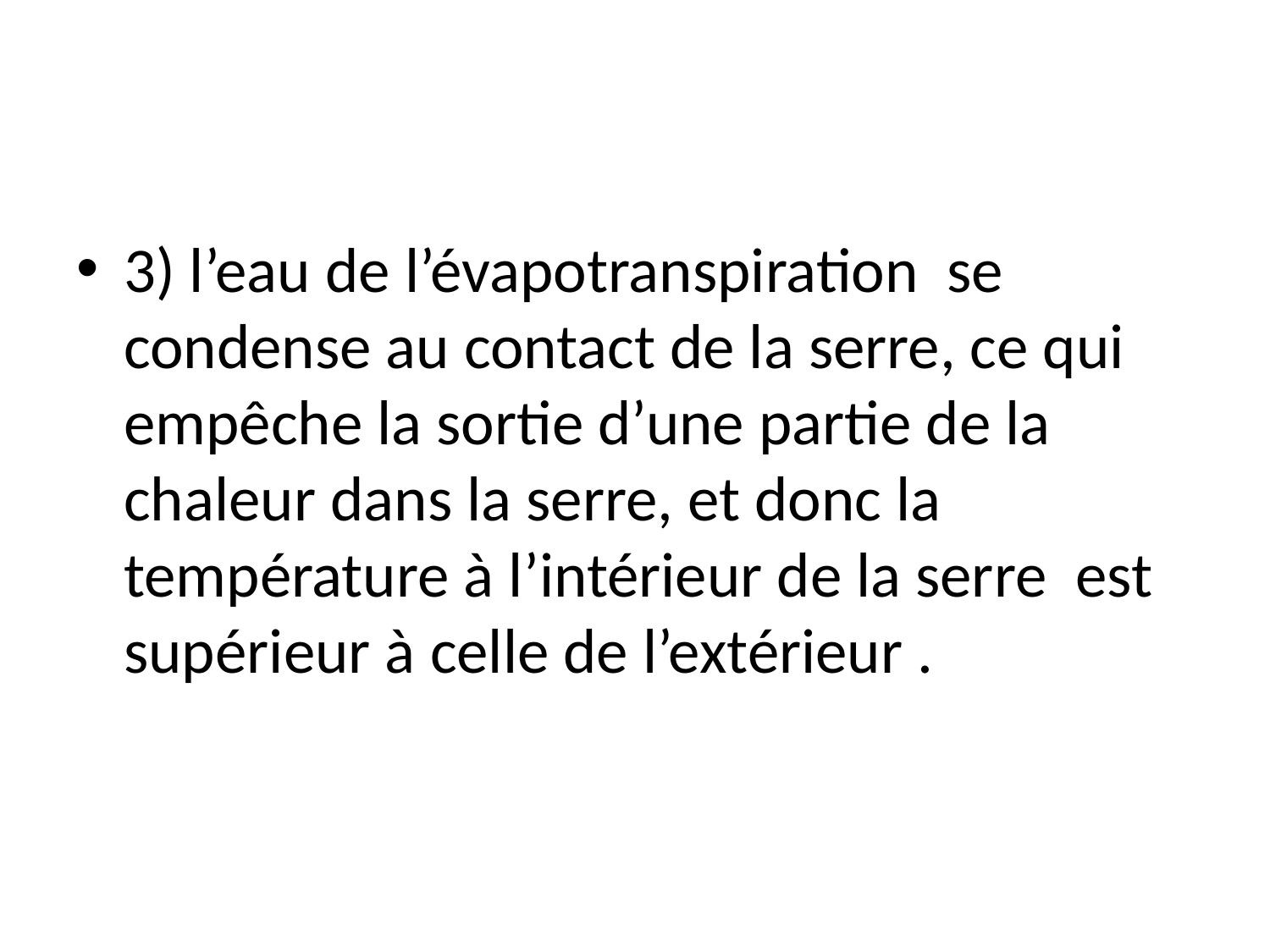

#
3) l’eau de l’évapotranspiration  se condense au contact de la serre, ce qui empêche la sortie d’une partie de la chaleur dans la serre, et donc la température à l’intérieur de la serre  est supérieur à celle de l’extérieur .